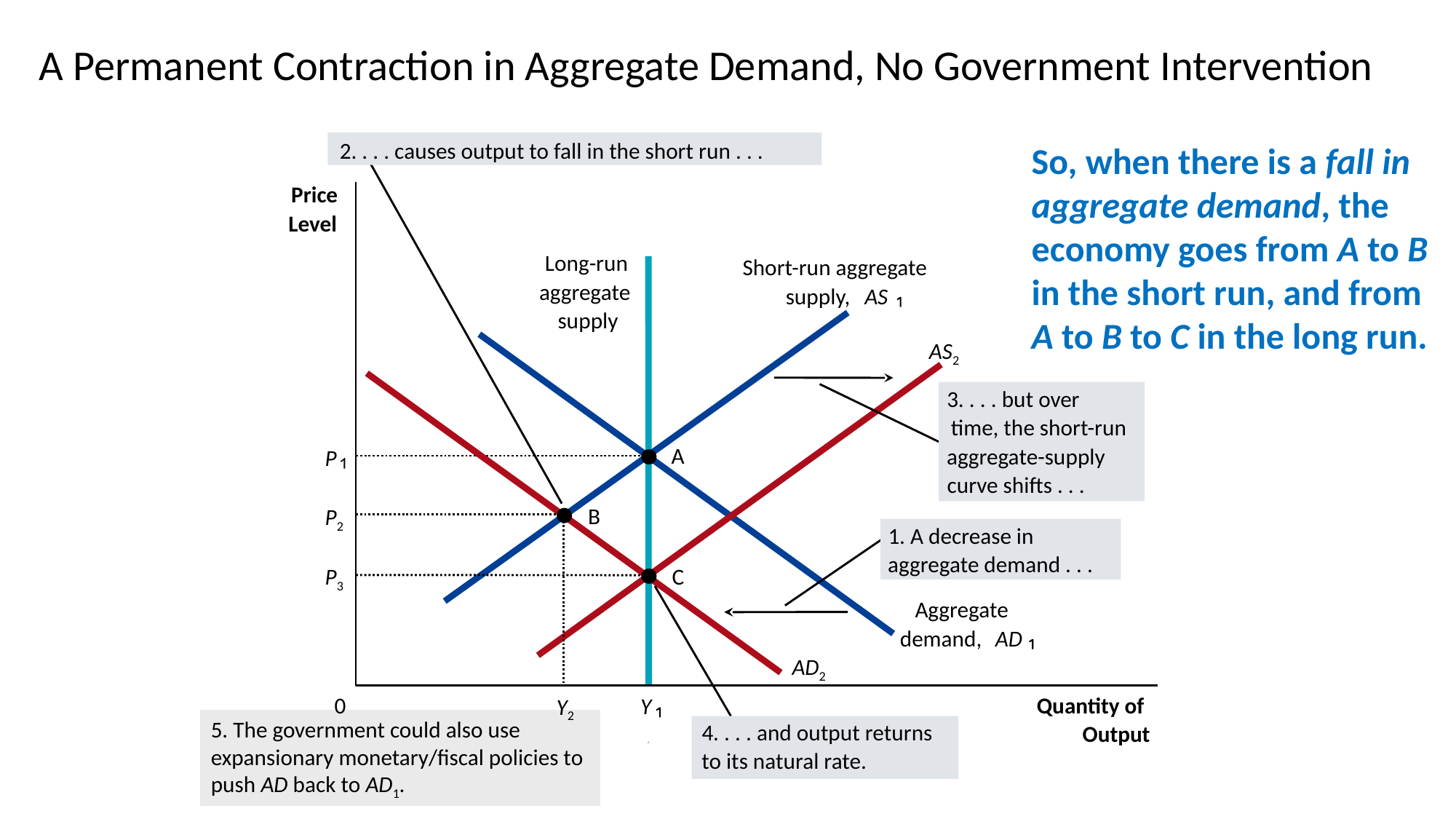

# A Permanent Contraction in Aggregate Demand, No Government Intervention

2. . . . causes output to fall in the short run . . .

So, when there is a fall in aggregate demand, the economy goes from A to B in the short run, and from A to B to C in the long run.
Price

Level
Long-run
Short-run aggregate
supply,
AS

aggregate
supply

Aggregate
demand,
AD

AS2

AD2

3. . . . but over
time, the short-run
aggregate-supply
curve shifts . . .
A
P

Y

B
P2

Y2

1. A decrease in
aggregate demand . . .

P3
C

4. . . . and output returns
to its natural rate.

Quantity of
0
5. The government could also use expansionary monetary/fiscal policies to push AD back to AD1.
Output